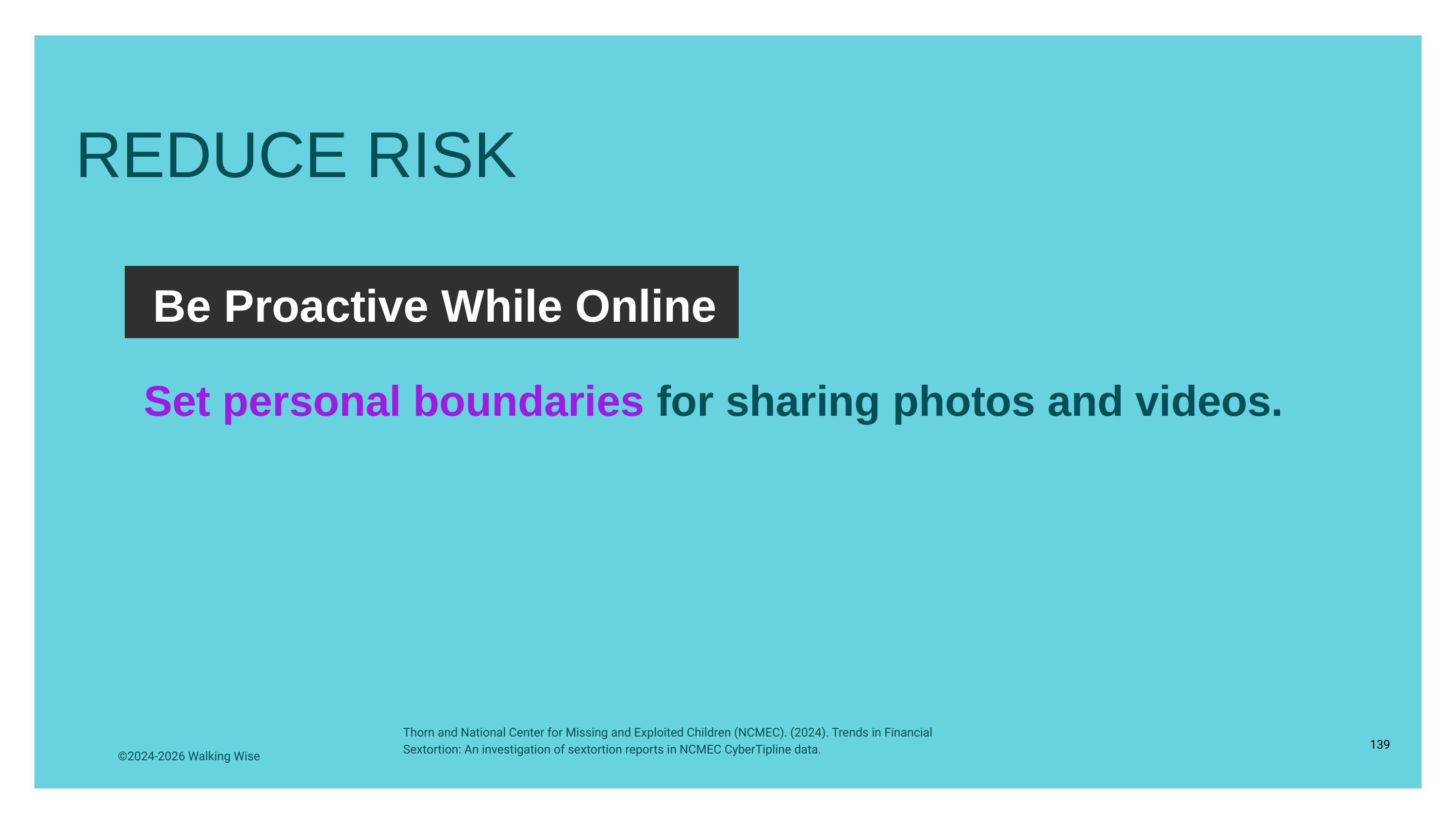

LESSON PLANS
REDUCE RISK

Be Proactive While Online
Set personal boundaries for sharing photos and videos.
Thorn and National Center for Missing and Exploited Children (NCMEC). (2024). Trends in Financial Sextortion: An investigation of sextortion reports in NCMEC CyberTipline data.

139
©2024-2026 Walking Wise
3